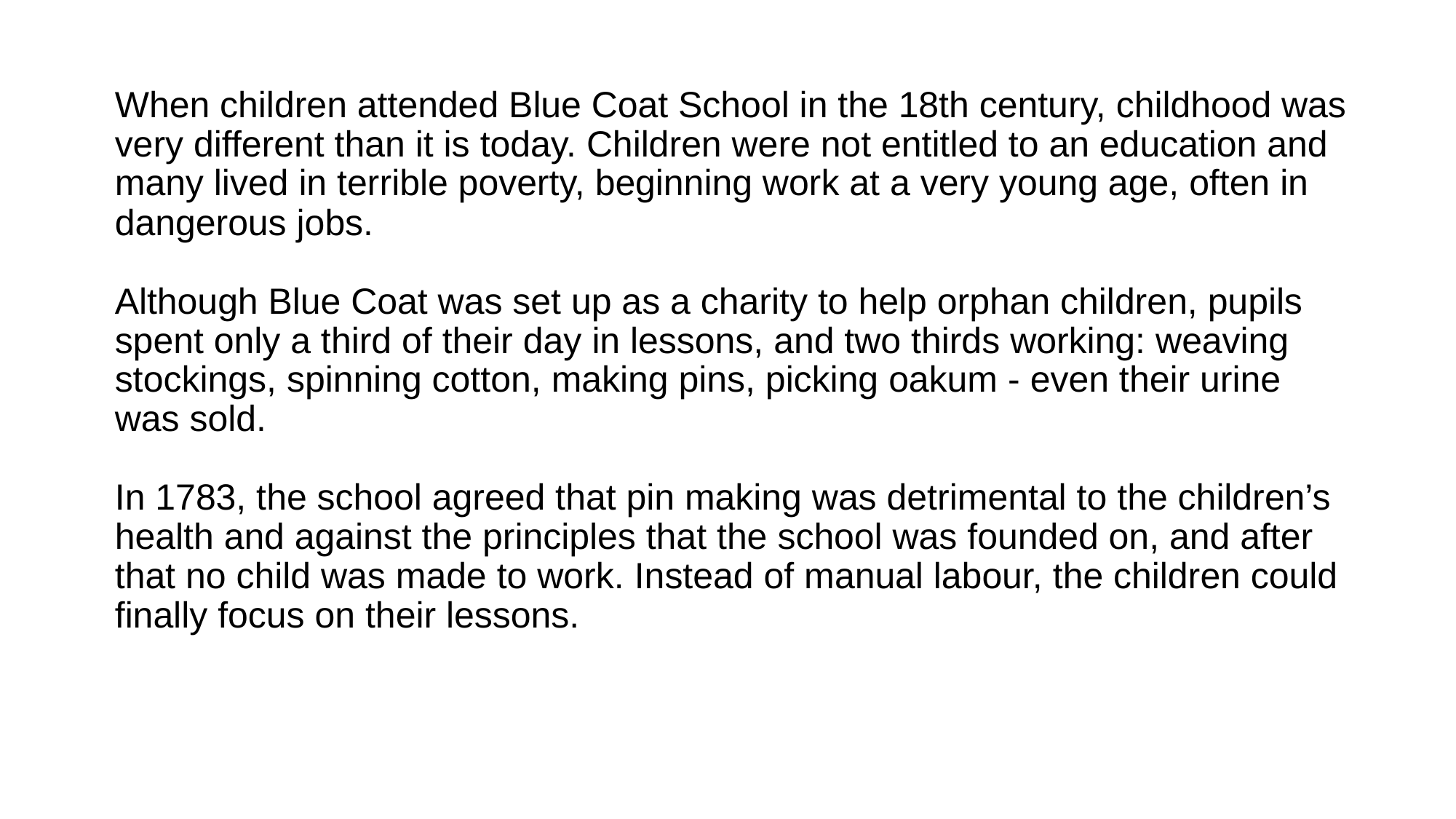

When children attended Blue Coat School in the 18th century, childhood was very different than it is today. Children were not entitled to an education and many lived in terrible poverty, beginning work at a very young age, often in dangerous jobs.
Although Blue Coat was set up as a charity to help orphan children, pupils spent only a third of their day in lessons, and two thirds working: weaving stockings, spinning cotton, making pins, picking oakum - even their urine was sold.
In 1783, the school agreed that pin making was detrimental to the children’s health and against the principles that the school was founded on, and after that no child was made to work. Instead of manual labour, the children could finally focus on their lessons.